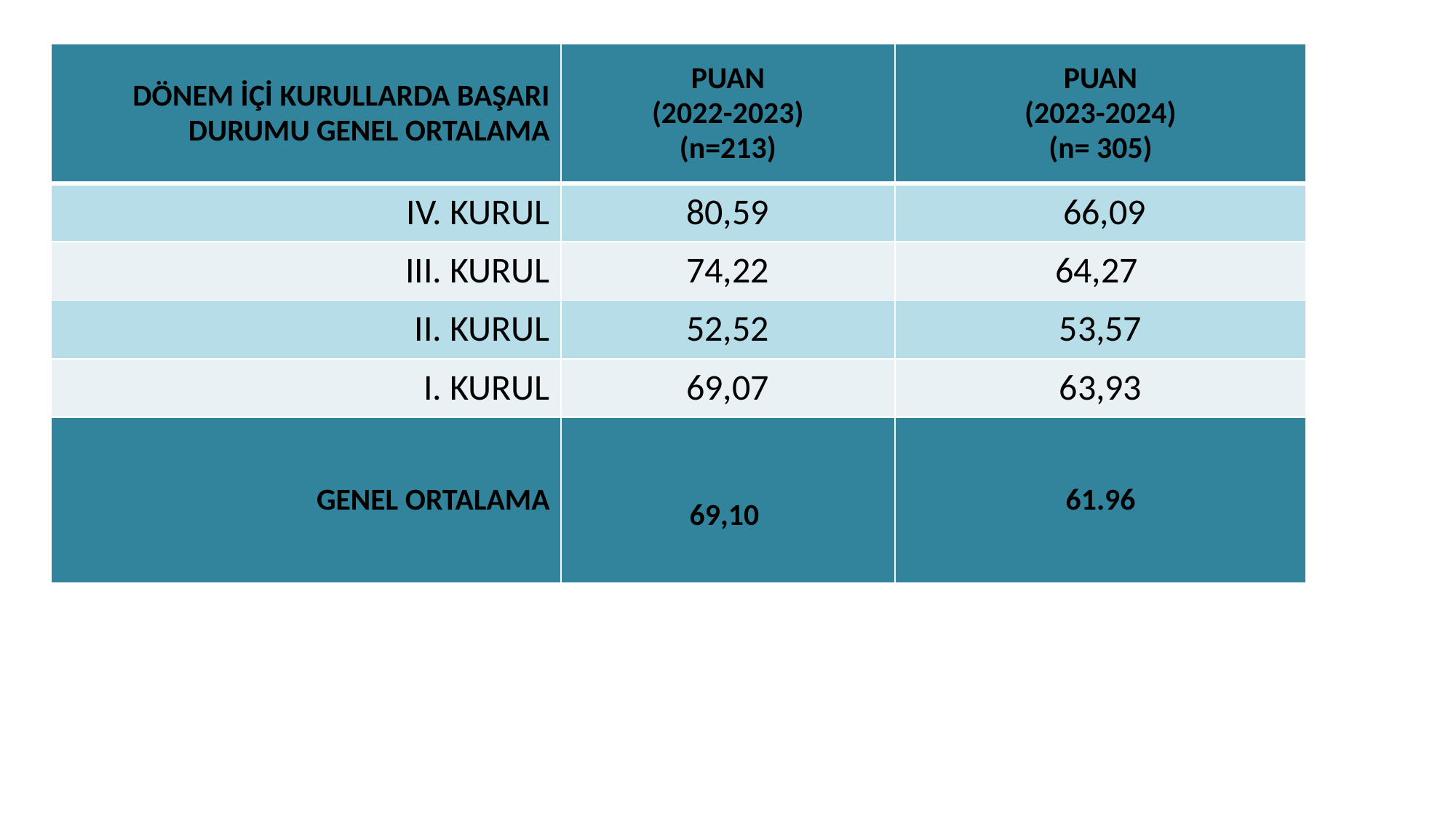

#
| DÖNEM İÇİ KURULLARDA BAŞARI DURUMU GENEL ORTALAMA | PUAN (2022-2023) (n=213) | PUAN (2023-2024) (n= 305) |
| --- | --- | --- |
| IV. KURUL | 80,59 | 66,09 |
| III. KURUL | 74,22 | 64,27 |
| II. KURUL | 52,52 | 53,57 |
| I. KURUL | 69,07 | 63,93 |
| GENEL ORTALAMA | 69,10 | 61.96 |